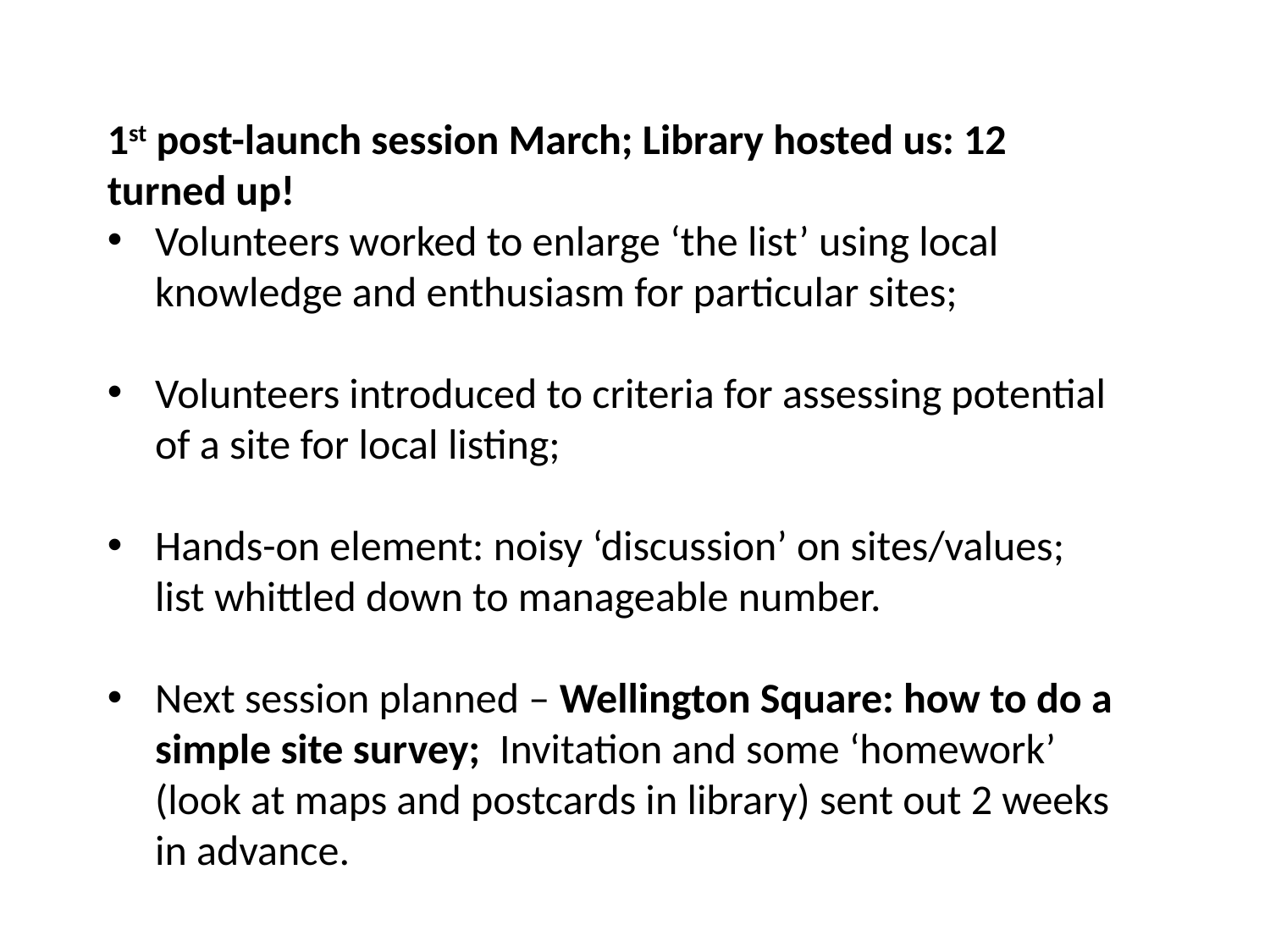

1st post-launch session March; Library hosted us: 12 turned up!
Volunteers worked to enlarge ‘the list’ using local knowledge and enthusiasm for particular sites;

Volunteers introduced to criteria for assessing potential of a site for local listing;

Hands-on element: noisy ‘discussion’ on sites/values; list whittled down to manageable number.

Next session planned – Wellington Square: how to do a simple site survey;  Invitation and some ‘homework’ (look at maps and postcards in library) sent out 2 weeks in advance.